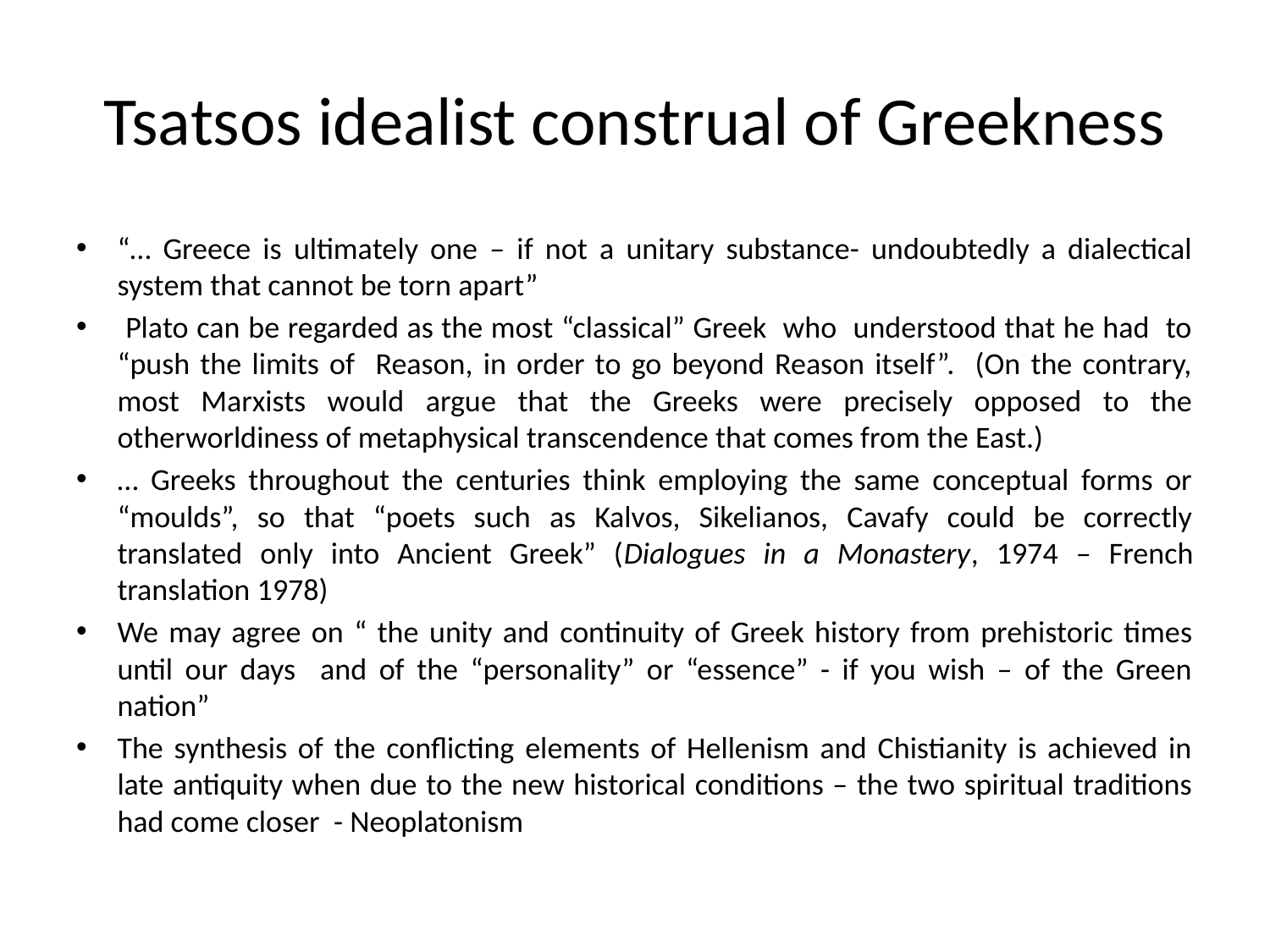

# Tsatsos idealist construal of Greekness
“… Greece is ultimately one – if not a unitary substance- undoubtedly a dialectical system that cannot be torn apart”
 Plato can be regarded as the most “classical” Greek  who  understood that he had  to “push the limits of  Reason, in order to go beyond Reason itself”.  (On the contrary, most Marxists would argue that the Greeks were precisely opposed to the otherworldiness of metaphysical transcendence that comes from the East.)
… Greeks throughout the centuries think employing the same conceptual forms or “moulds”, so that “poets such as Kalvos, Sikelianos, Cavafy could be correctly translated only into Ancient Greek” (Dialogues in a Monastery, 1974 – French translation 1978)
We may agree on “ the unity and continuity of Greek history from prehistoric times until our days  and of the “personality” or “essence” - if you wish – of the Green nation”
The synthesis of the conflicting elements of Hellenism and Chistianity is achieved in late antiquity when due to the new historical conditions – the two spiritual traditions had come closer  - Neoplatonism